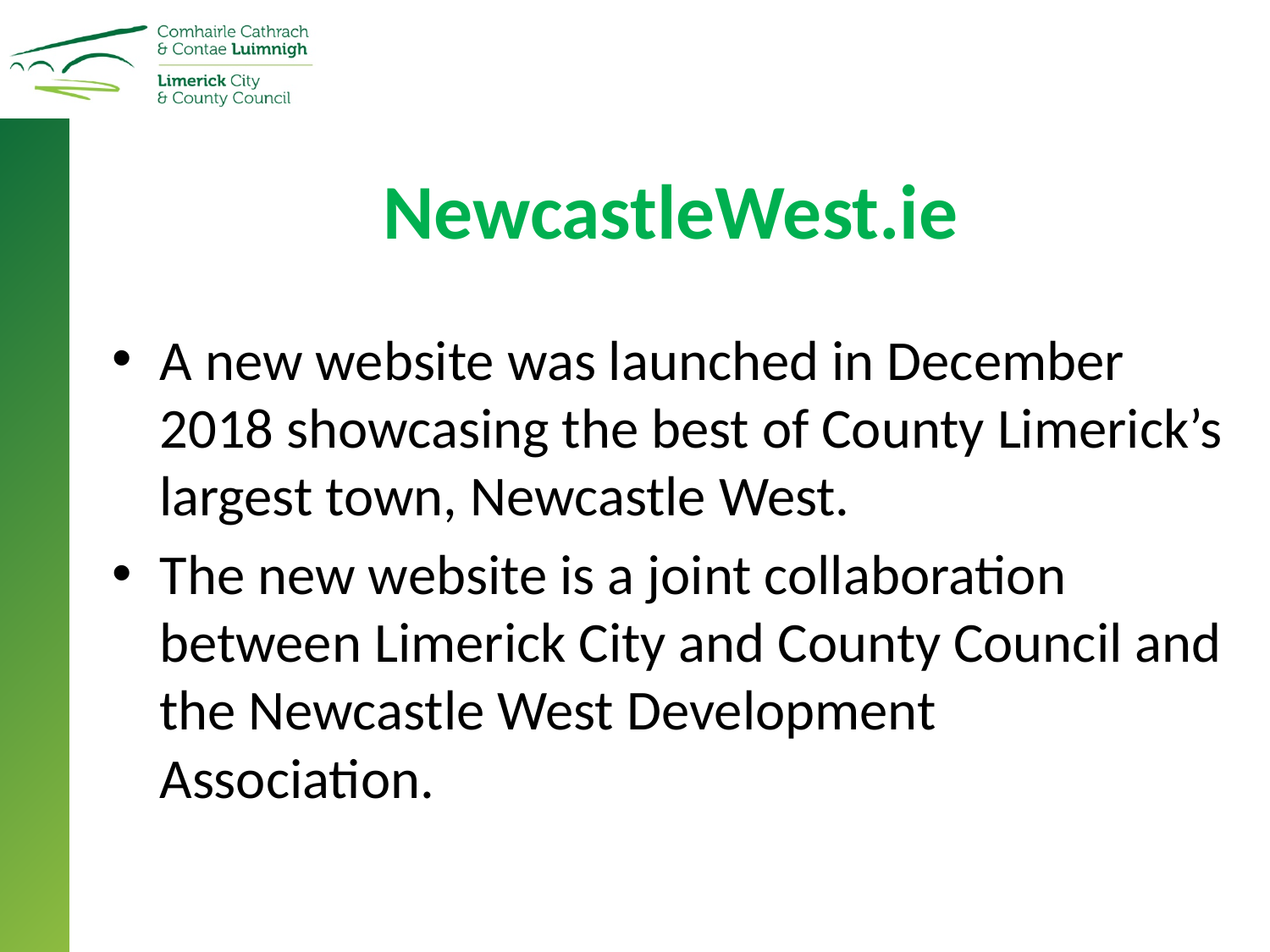

# NewcastleWest.ie
A new website was launched in December 2018 showcasing the best of County Limerick’s largest town, Newcastle West.
The new website is a joint collaboration between Limerick City and County Council and the Newcastle West Development Association.